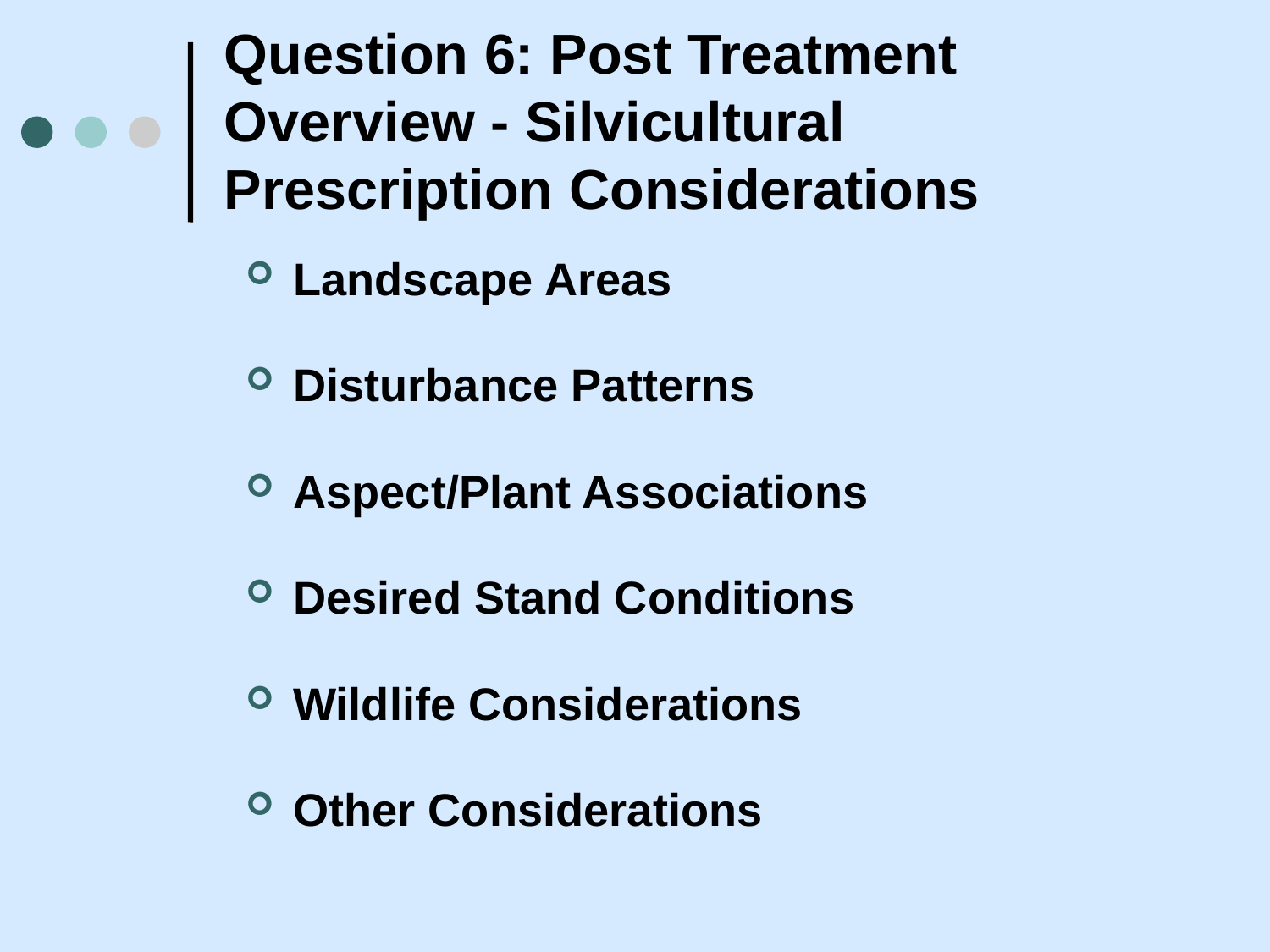

# Question 6: Post Treatment Overview - Silvicultural Prescription Considerations
Landscape Areas

Disturbance Patterns

Aspect/Plant Associations

Desired Stand Conditions

Wildlife Considerations

Other Considerations